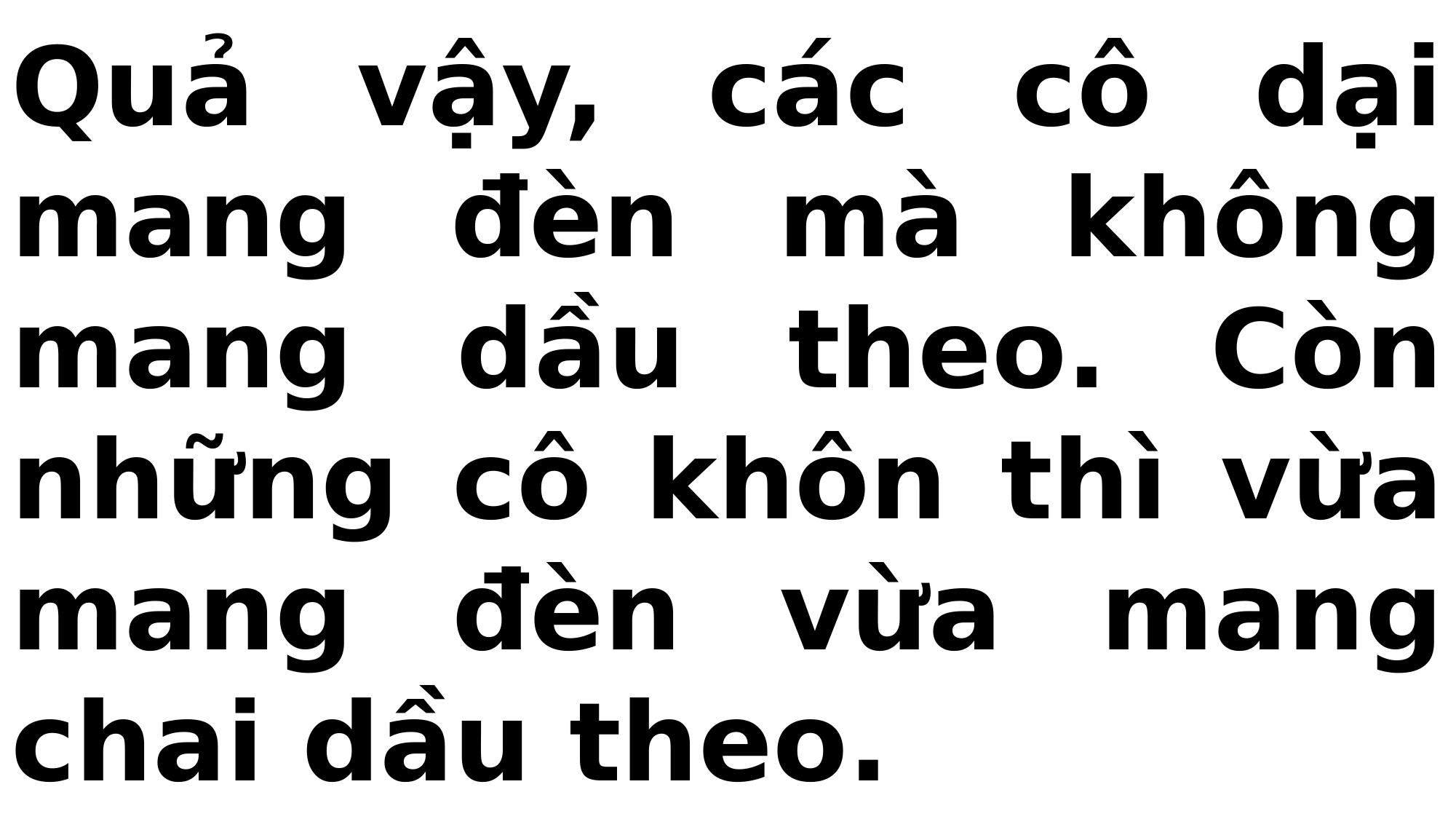

# Quả vậy, các cô dại mang đèn mà không mang dầu theo. Còn những cô khôn thì vừa mang đèn vừa mang chai dầu theo.